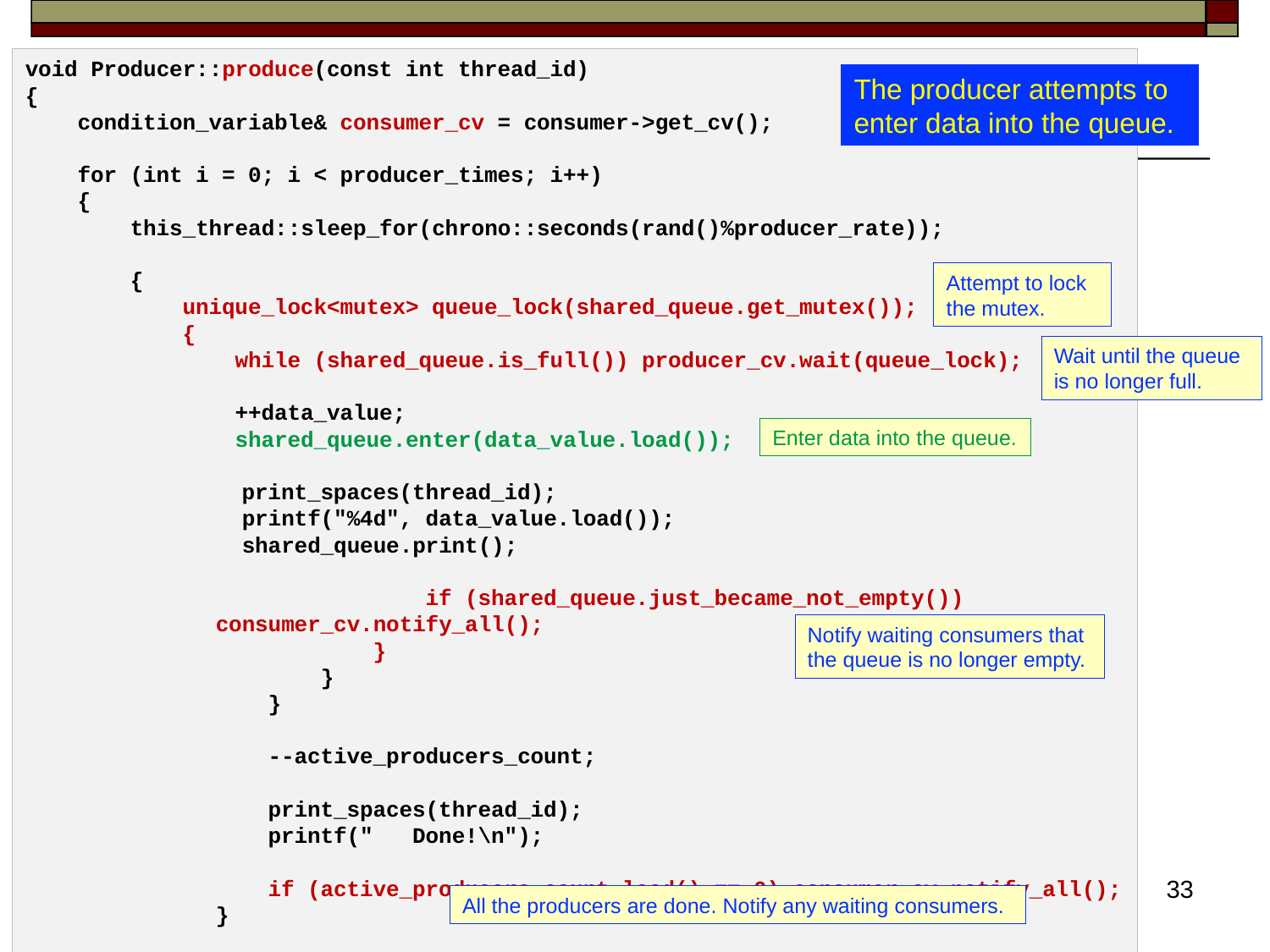

void Producer::produce(const int thread_id)
{
    condition_variable& consumer_cv = consumer->get_cv();

    for (int i = 0; i < producer_times; i++)
    {
        this_thread::sleep_for(chrono::seconds(rand()%producer_rate));

        {
            unique_lock<mutex> queue_lock(shared_queue.get_mutex());
            {
                while (shared_queue.is_full()) producer_cv.wait(queue_lock);

                ++data_value;
                shared_queue.enter(data_value.load());

  print_spaces(thread_id);
  printf("%4d", data_value.load());
  shared_queue.print();
                if (shared_queue.just_became_not_empty()) consumer_cv.notify_all();
            }
        }
    }

    --active_producers_count;

    print_spaces(thread_id);
    printf("   Done!\n");

    if (active_producers_count.load() == 0) consumer_cv.notify_all();
}

#
The producer attempts to enter data into the queue.
Attempt to lock the mutex.
Wait until the queue is no longer full.
Enter data into the queue.
Notify waiting consumers that the queue is no longer empty.
33
All the producers are done. Notify any waiting consumers.